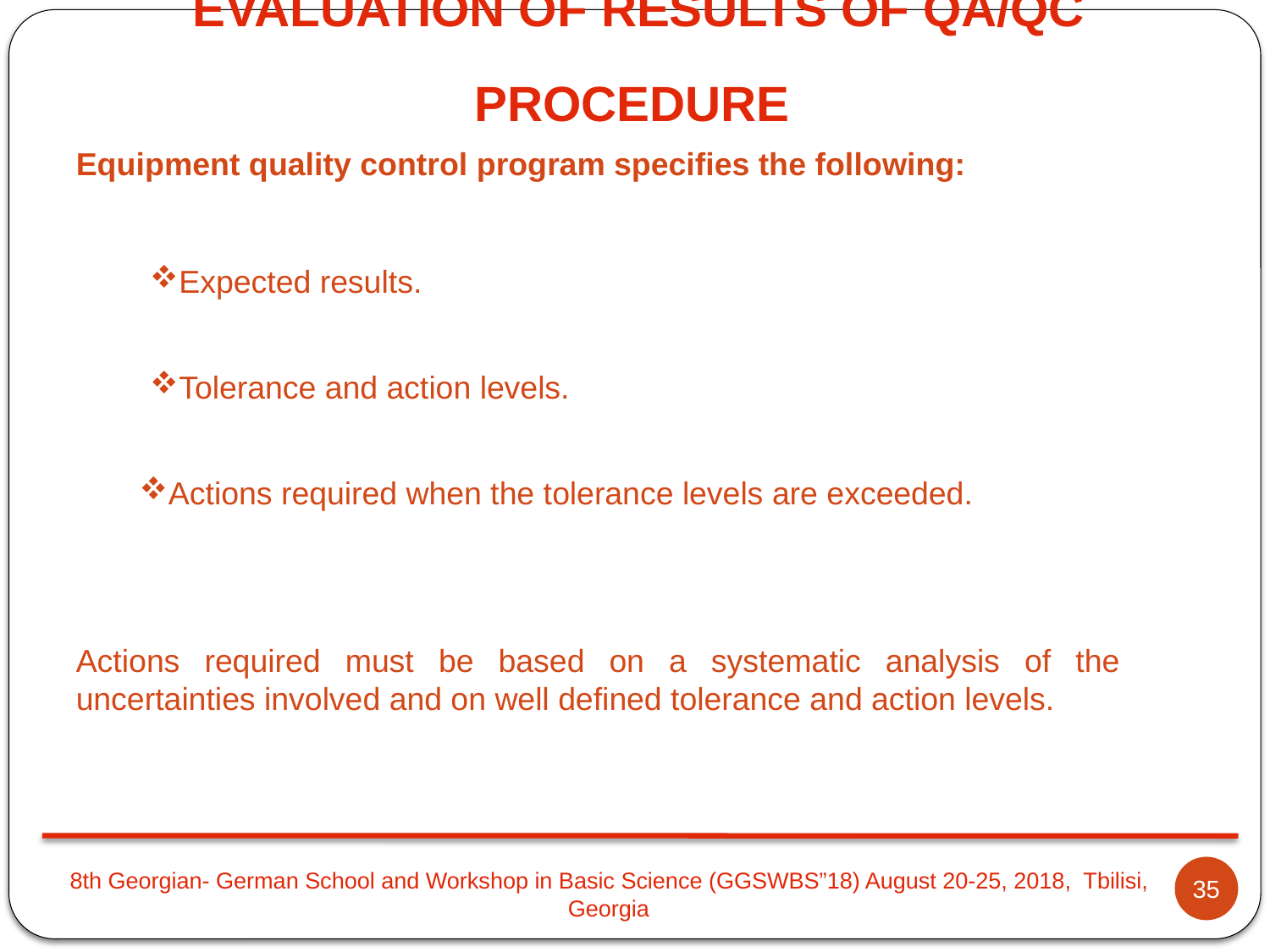

EVALUATION OF RESULTS OF QA/QC PROCEDURE
Equipment quality control program specifies the following:
Expected results.
Tolerance and action levels.
Actions required when the tolerance levels are exceeded.
Actions required must be based on a systematic analysis of the uncertainties involved and on well defined tolerance and action levels.
35
8th Georgian- German School and Workshop in Basic Science (GGSWBS”18) August 20-25, 2018,  Tbilisi, Georgia